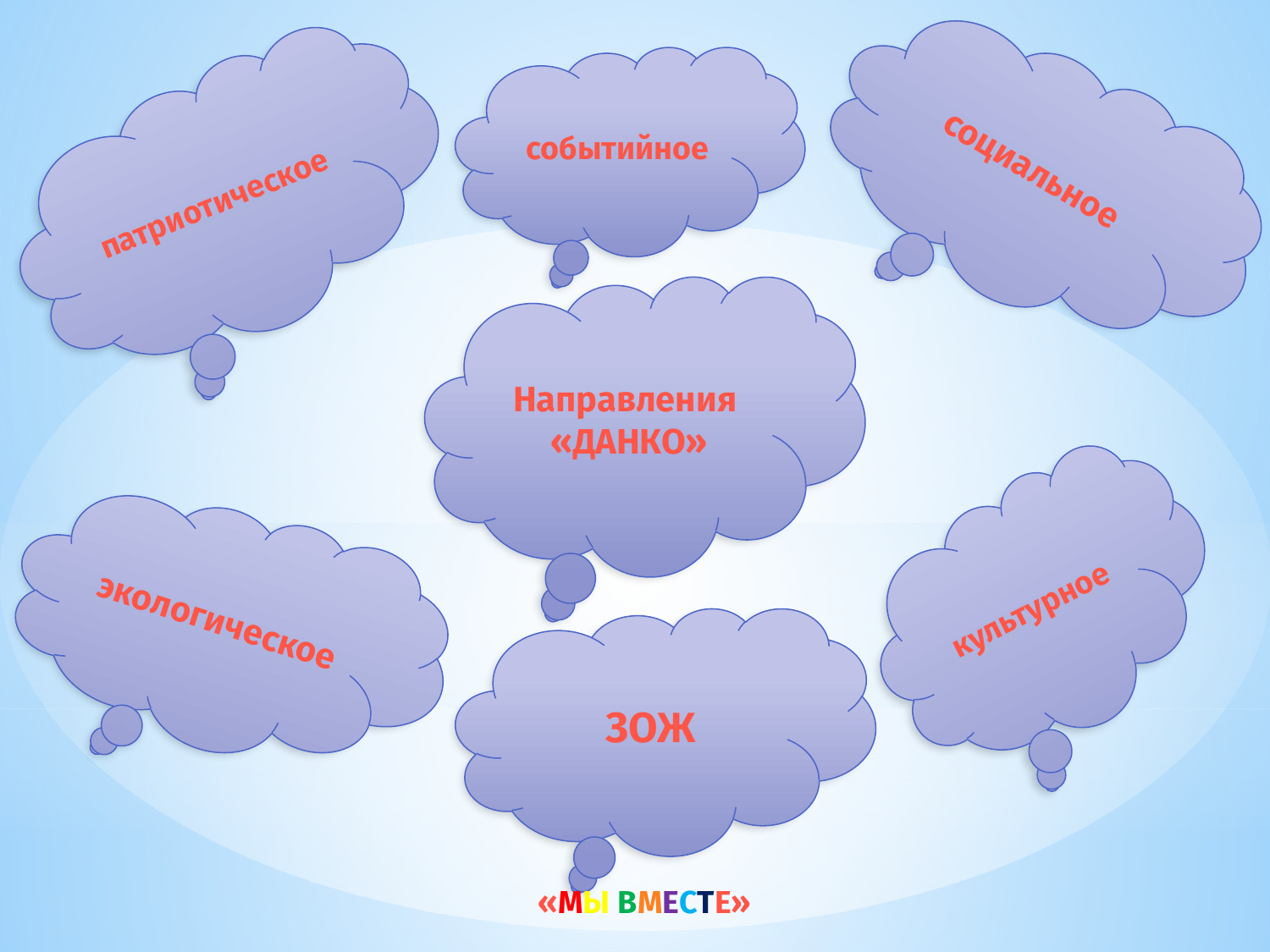

событийное
социальное
патриотическое
Направления
«ДАНКО»
культурное
экологическое
ЗОЖ
«МЫ ВМЕСТЕ»